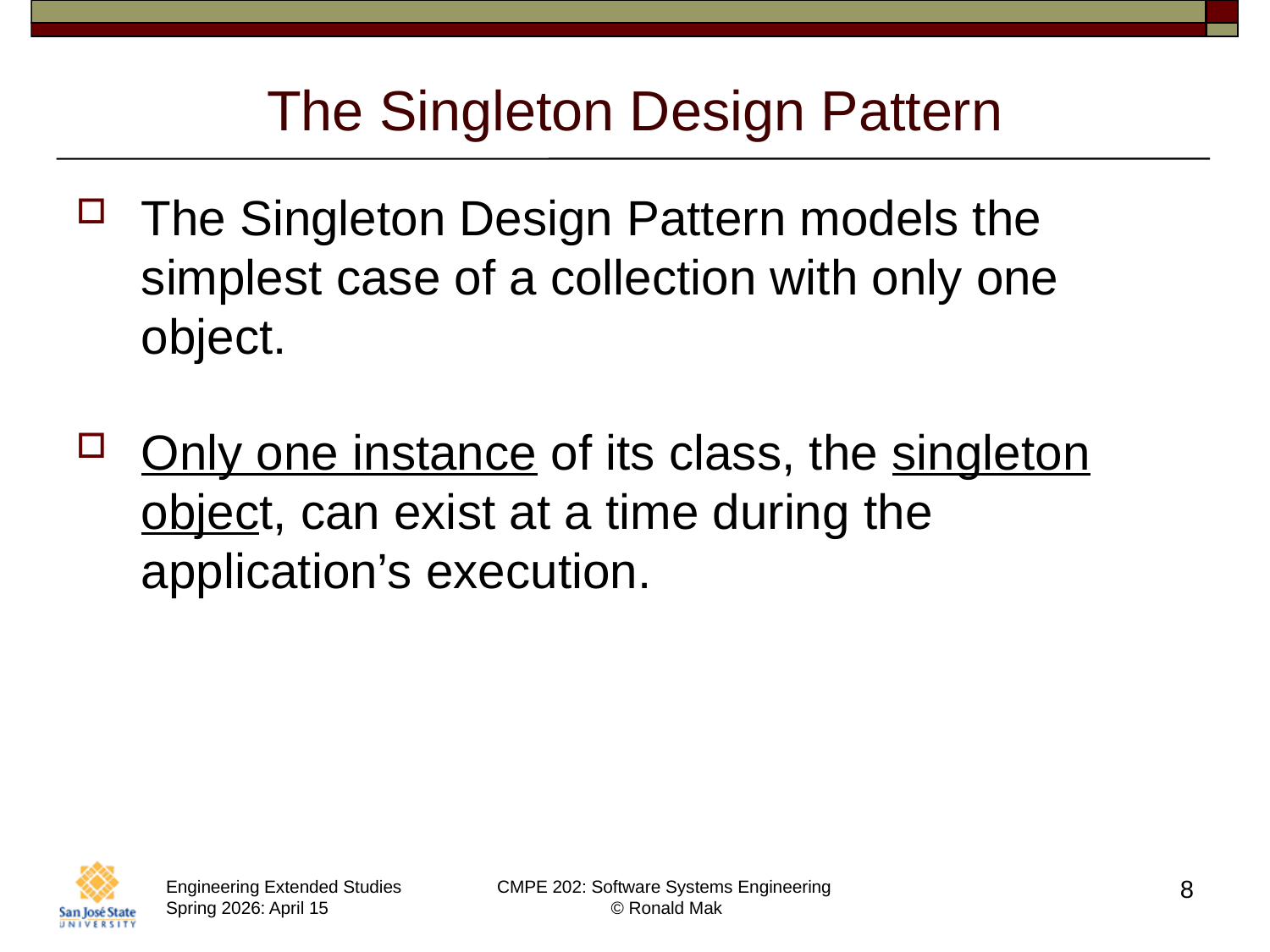

# The Singleton Design Pattern
The Singleton Design Pattern models the simplest case of a collection with only one object.

Only one instance of its class, the singleton object, can exist at a time during the application’s execution.
8